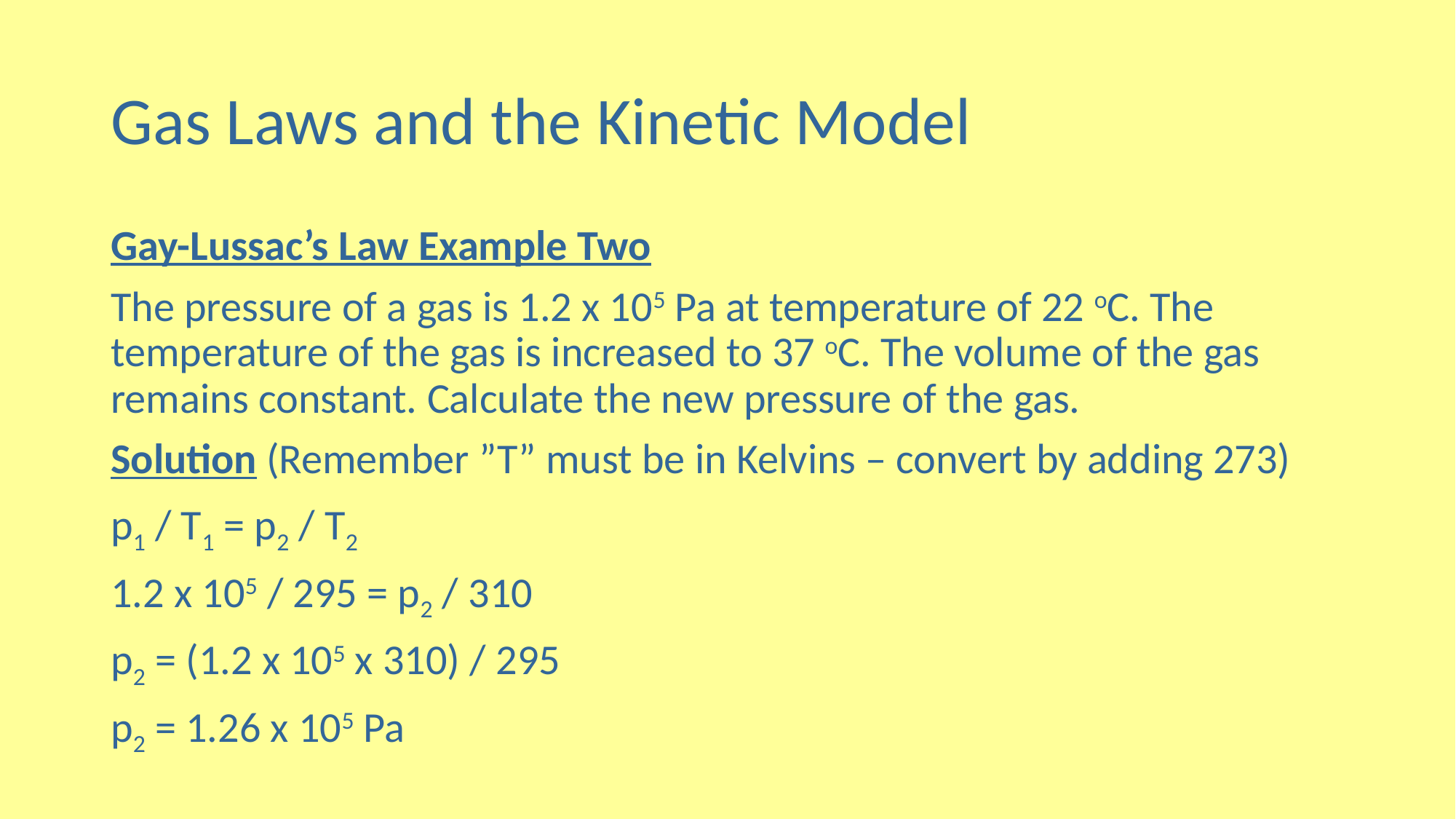

# Gas Laws and the Kinetic Model
Gay-Lussac’s Law Example Two
The pressure of a gas is 1.2 x 105 Pa at temperature of 22 oC. The temperature of the gas is increased to 37 oC. The volume of the gas remains constant. Calculate the new pressure of the gas.
Solution (Remember ”T” must be in Kelvins – convert by adding 273)
p1 / T1 = p2 / T2
1.2 x 105 / 295 = p2 / 310
p2 = (1.2 x 105 x 310) / 295
p2 = 1.26 x 105 Pa